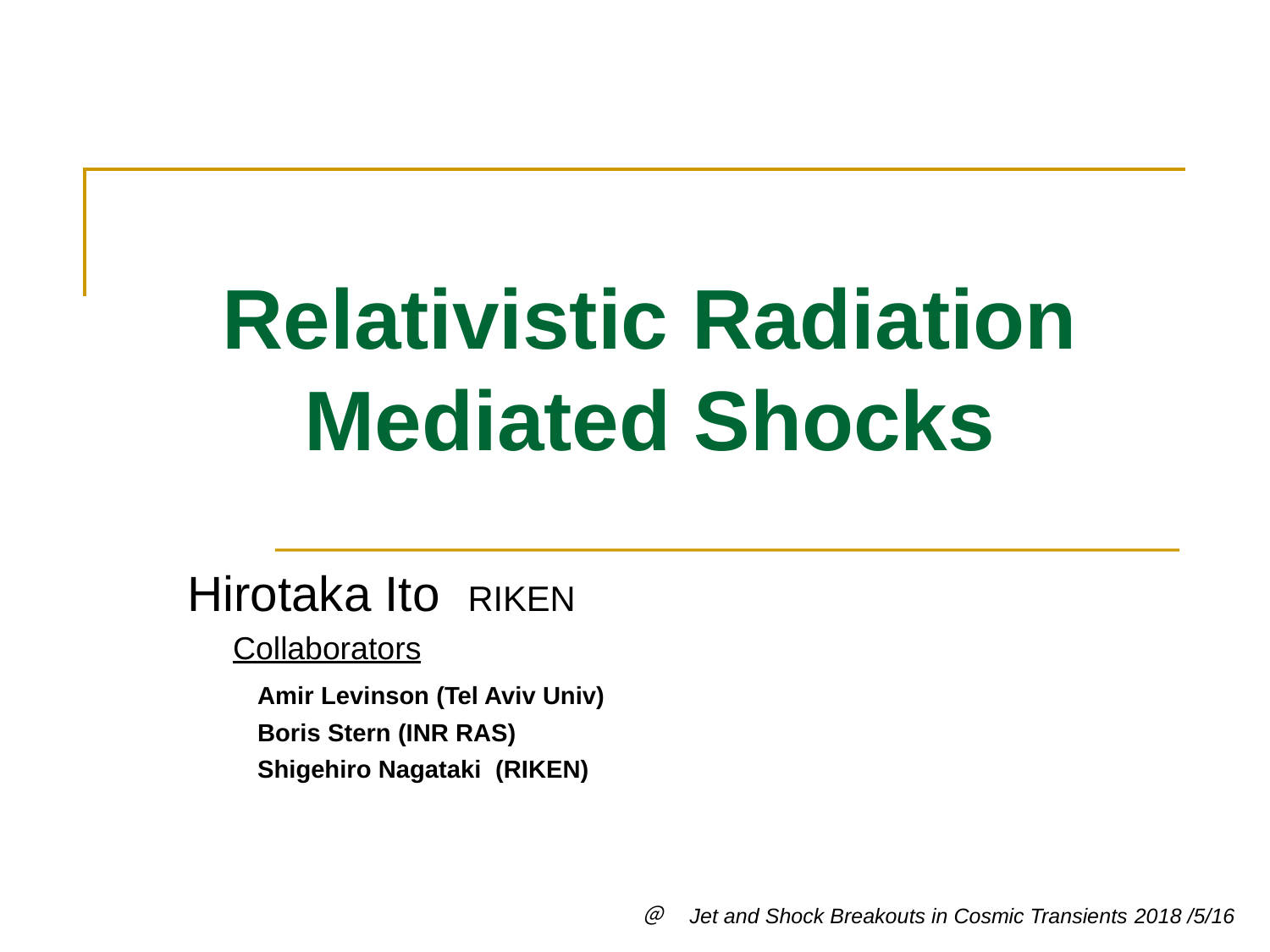

Relativistic Radiation Mediated Shocks
Hirotaka Ito  RIKEN

Collaborators
Amir Levinson (Tel Aviv Univ)
Boris Stern (INR RAS)
Shigehiro Nagataki  (RIKEN)

＠　Jet and Shock Breakouts in Cosmic Transients 2018 /5/16